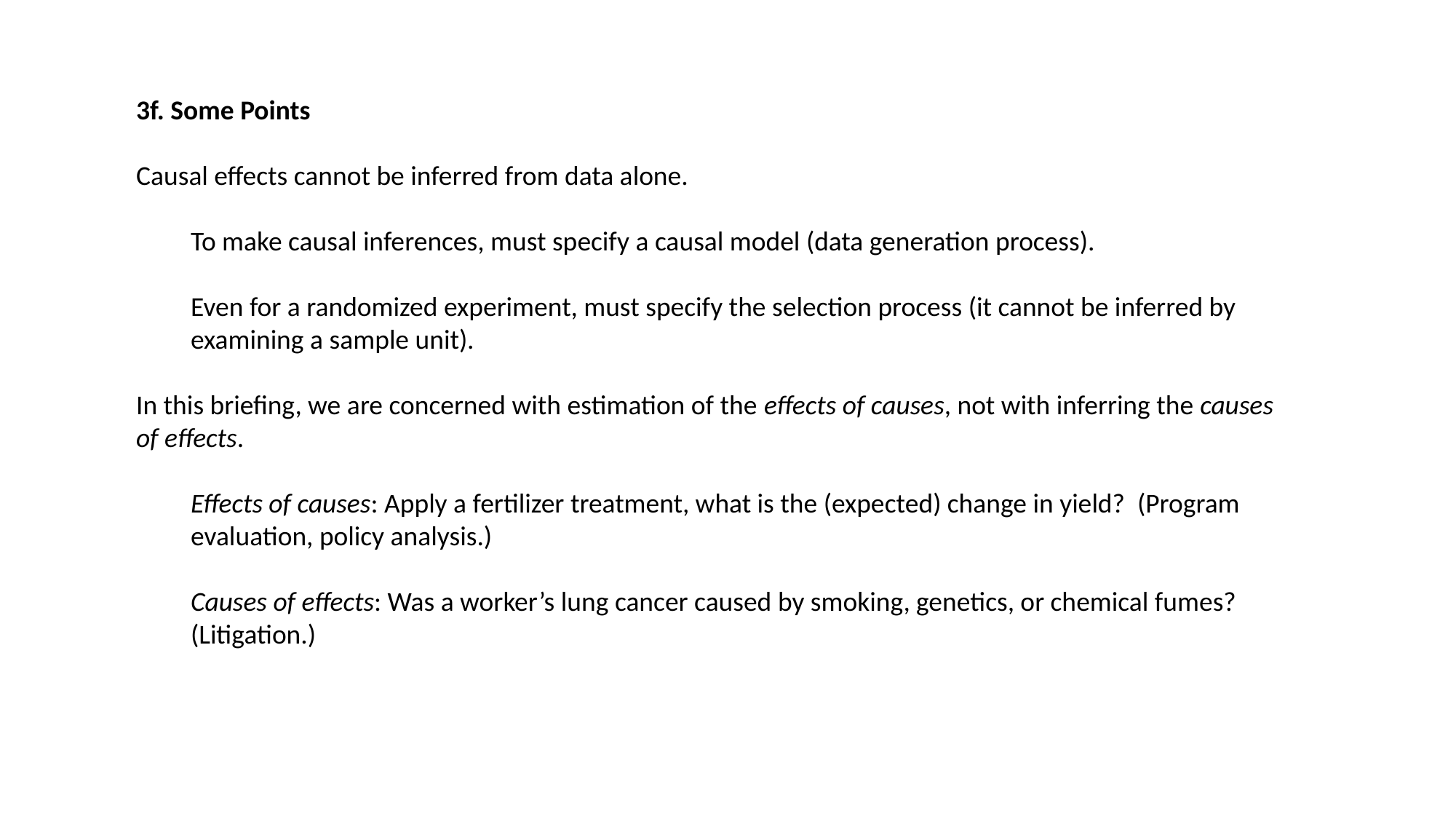

3f. Some Points

Causal effects cannot be inferred from data alone.

To make causal inferences, must specify a causal model (data generation process).

Even for a randomized experiment, must specify the selection process (it cannot be inferred by examining a sample unit).

In this briefing, we are concerned with estimation of the effects of causes, not with inferring the causes of effects.

Effects of causes: Apply a fertilizer treatment, what is the (expected) change in yield?  (Program evaluation, policy analysis.)

Causes of effects: Was a worker’s lung cancer caused by smoking, genetics, or chemical fumes?  (Litigation.)